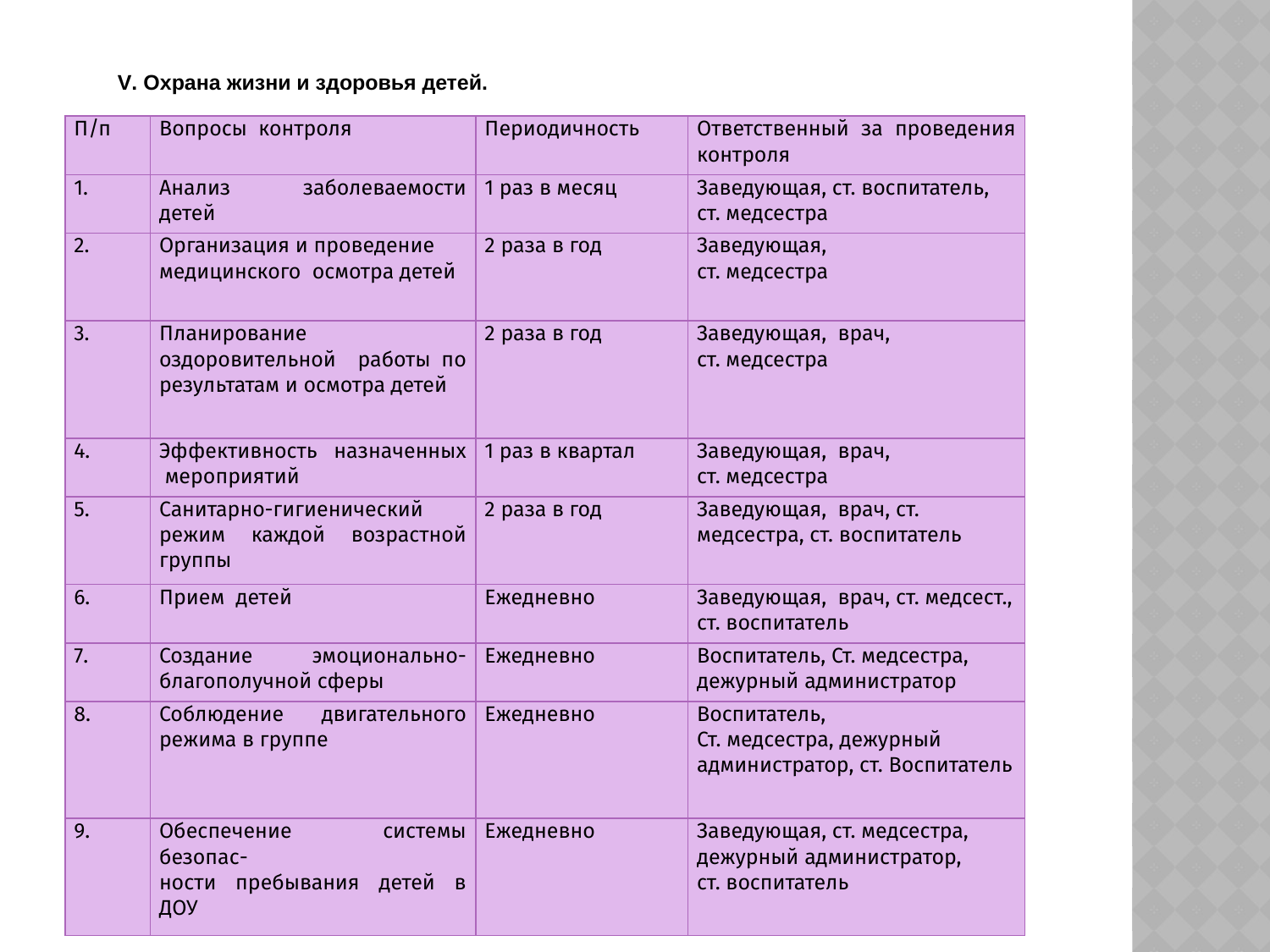

V. Охрана жизни и здоровья детей.

| П/п | Вопросы контроля | Периодичность | Ответственный за проведения контроля |
| --- | --- | --- | --- |
| 1. | Анализ заболеваемости детей | 1 раз в месяц | Заведующая, ст. воспитатель, ст. медсестра |
| 2. | Организация и проведение медицинского осмотра детей | 2 раза в год | Заведующая, ст. медсестра |
| 3. | Планирование оздоровительной работы по результатам и осмотра детей | 2 раза в год | Заведующая, врач, ст. медсестра |
| 4. | Эффективность назначенных мероприятий | 1 раз в квартал | Заведующая, врач, ст. медсестра |
| 5. | Санитарно-гигиенический режим каждой возрастной группы | 2 раза в год | Заведующая, врач, ст. медсестра, ст. воспитатель |
| 6. | Прием детей | Ежедневно | Заведующая, врач, ст. медсест., ст. воспитатель |
| 7. | Создание эмоционально- благополучной сферы | Ежедневно | Воспитатель, Ст. медсестра, дежурный администратор |
| 8. | Соблюдение двигательного режима в группе | Ежедневно | Воспитатель, Ст. медсестра, дежурный администратор, ст. Воспитатель |
| 9. | Обеспечение системы безопас- ности пребывания детей в ДОУ | Ежедневно | Заведующая, ст. медсестра, дежурный администратор, ст. воспитатель |